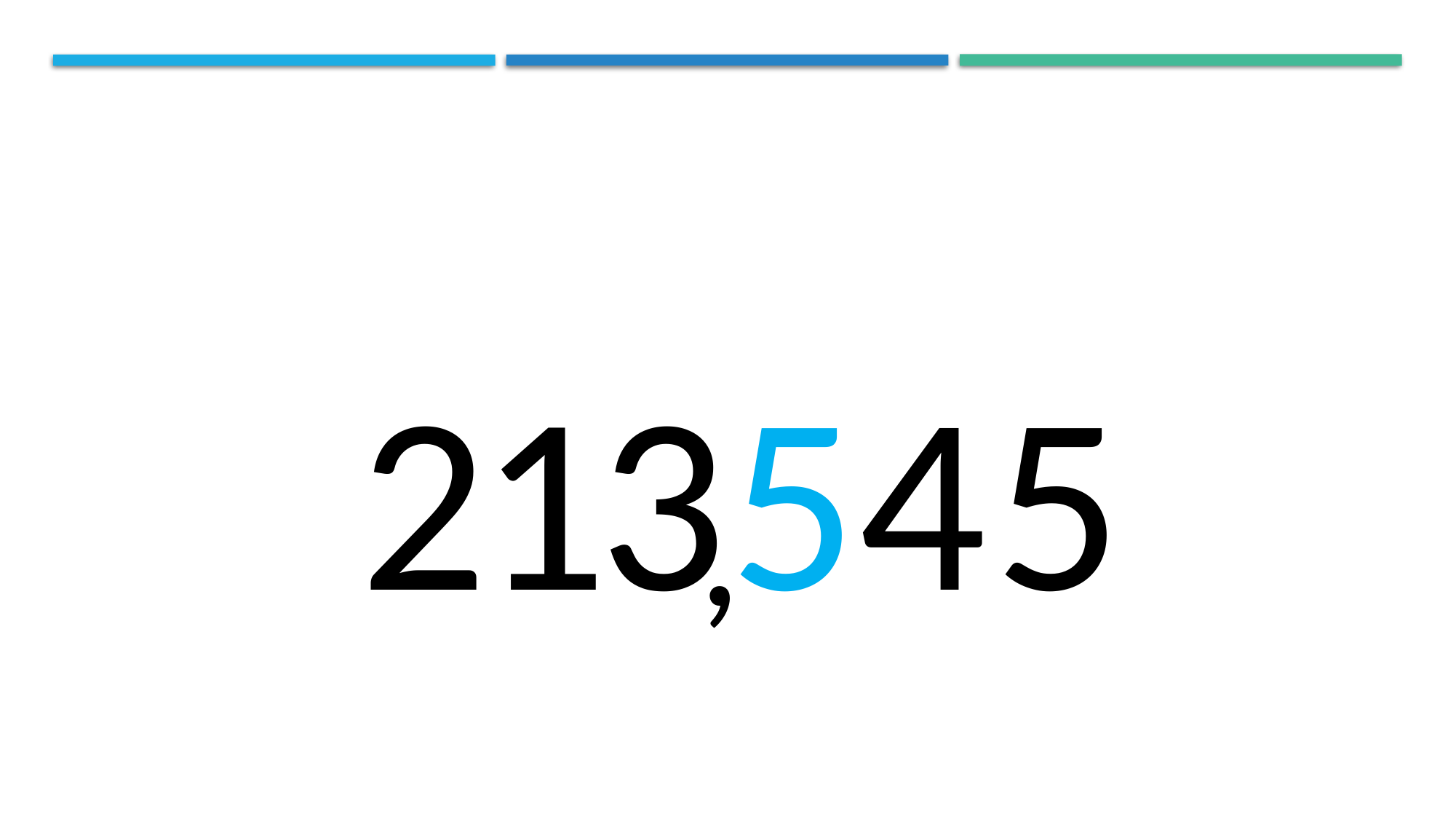

Place value
2
1
3
5
4
5
,